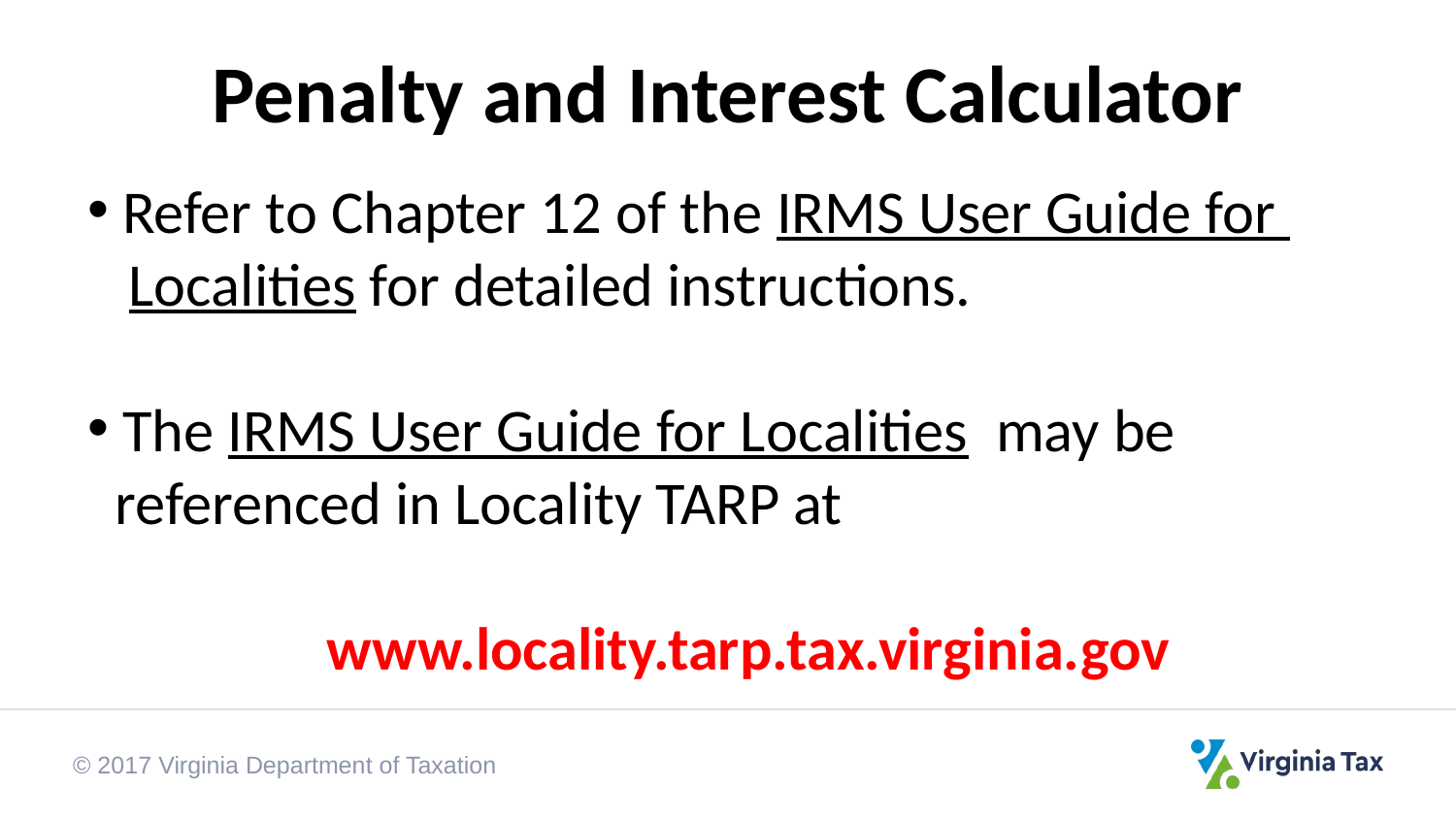

Penalty and Interest Calculator
 Refer to Chapter 12 of the IRMS User Guide for
   Localities for detailed instructions.

 The IRMS User Guide for Localities  may be
  referenced in Locality TARP at

   www.locality.tarp.tax.virginia.gov
© 2017 Virginia Department of Taxation